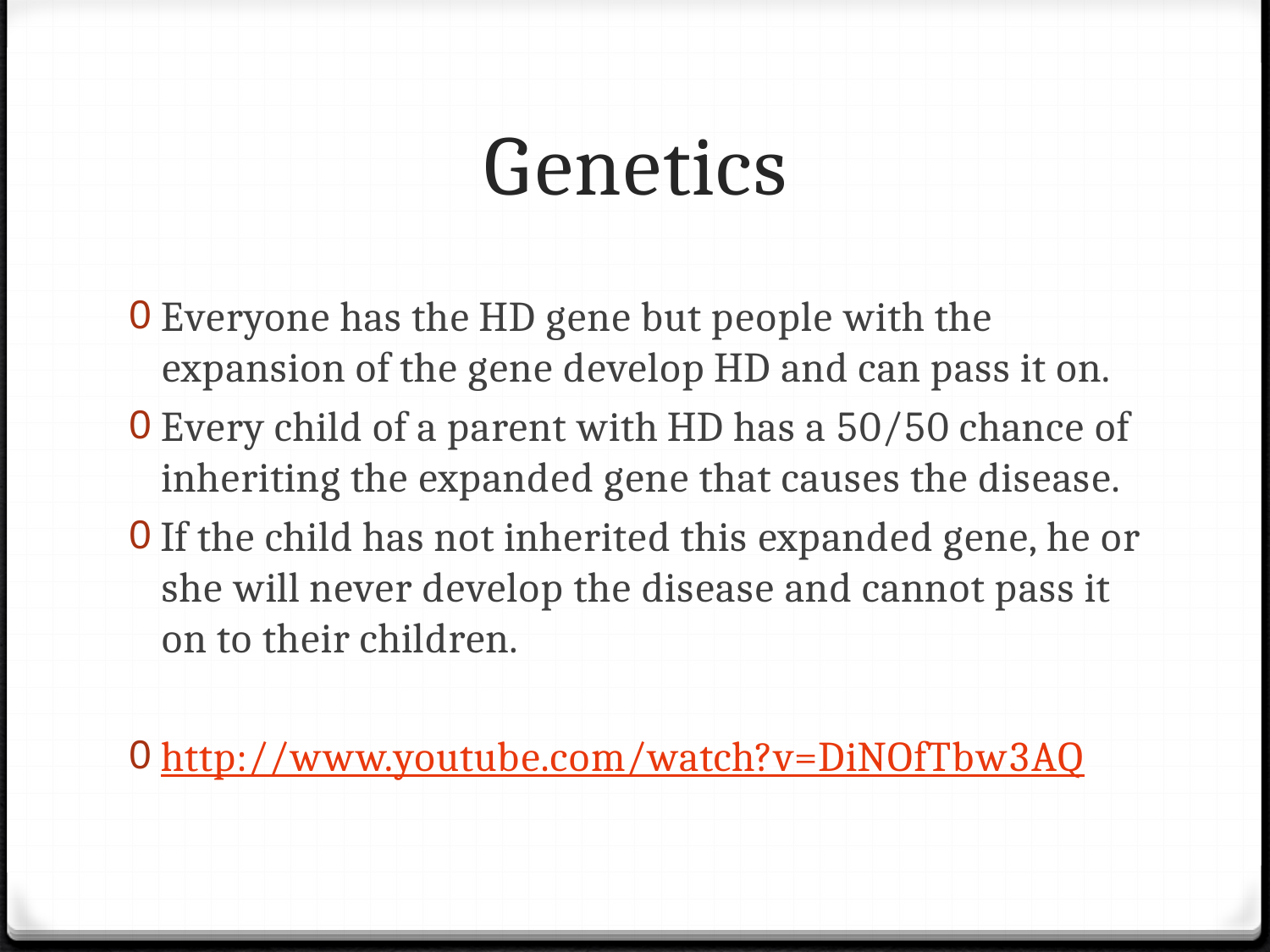

# Genetics
Everyone has the HD gene but people with the expansion of the gene develop HD and can pass it on.
Every child of a parent with HD has a 50/50 chance of inheriting the expanded gene that causes the disease.
If the child has not inherited this expanded gene, he or she will never develop the disease and cannot pass it on to their children.

http://www.youtube.com/watch?v=DiNOfTbw3AQ